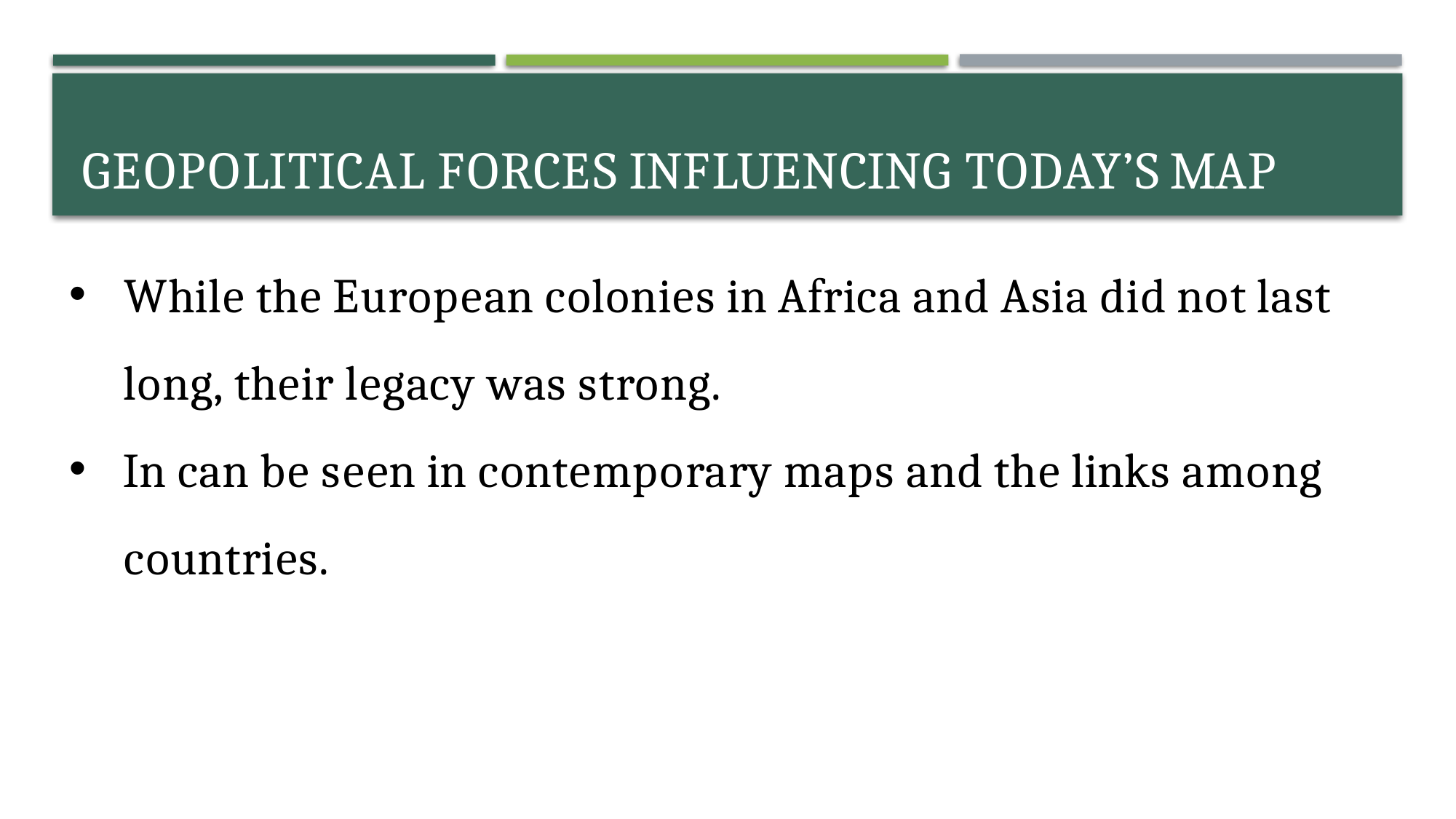

# Geopolitical Forces influencing today’s map
While the European colonies in Africa and Asia did not last long, their legacy was strong.
In can be seen in contemporary maps and the links among countries.